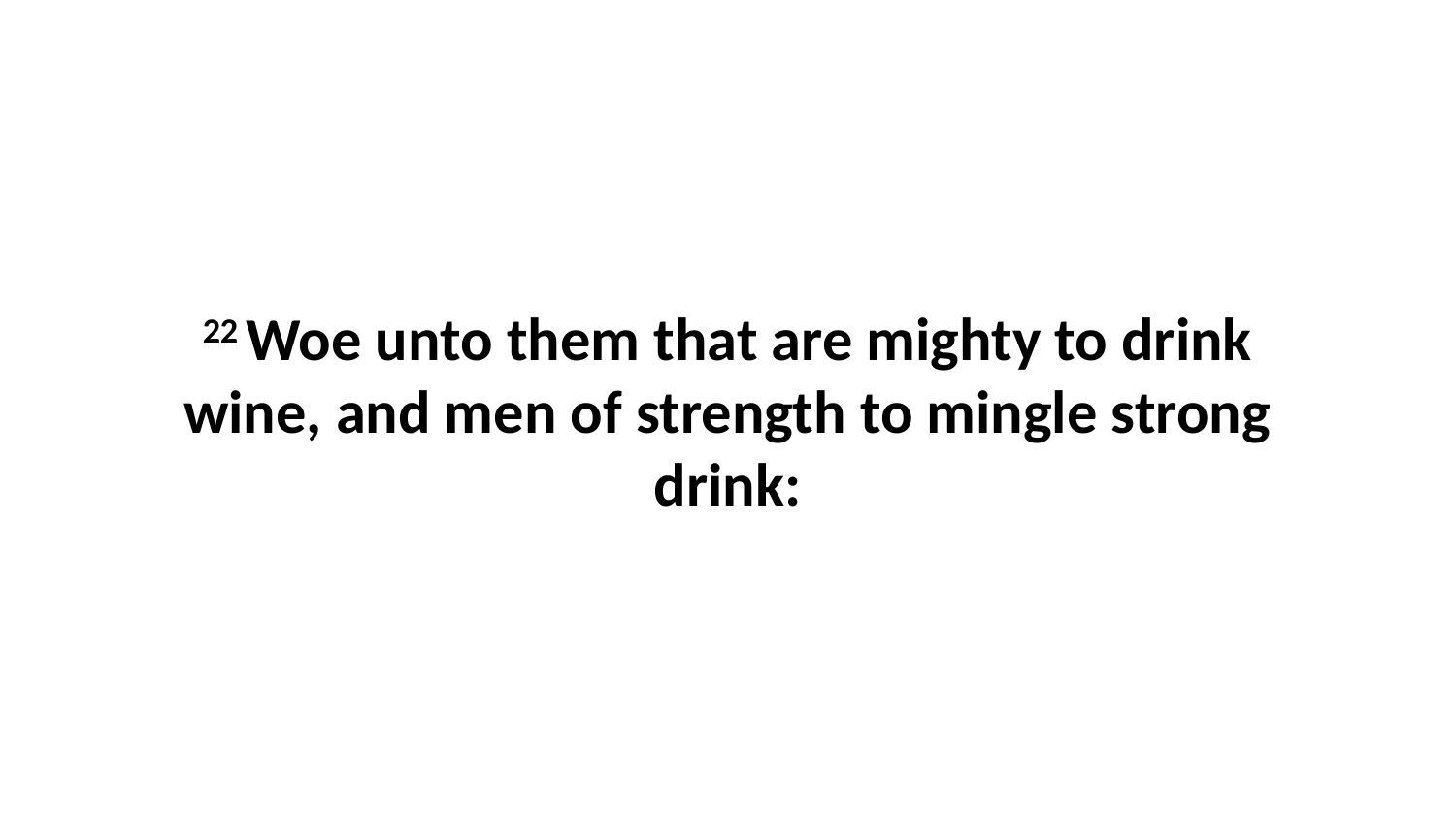

22 Woe unto them that are mighty to drink wine, and men of strength to mingle strong drink: